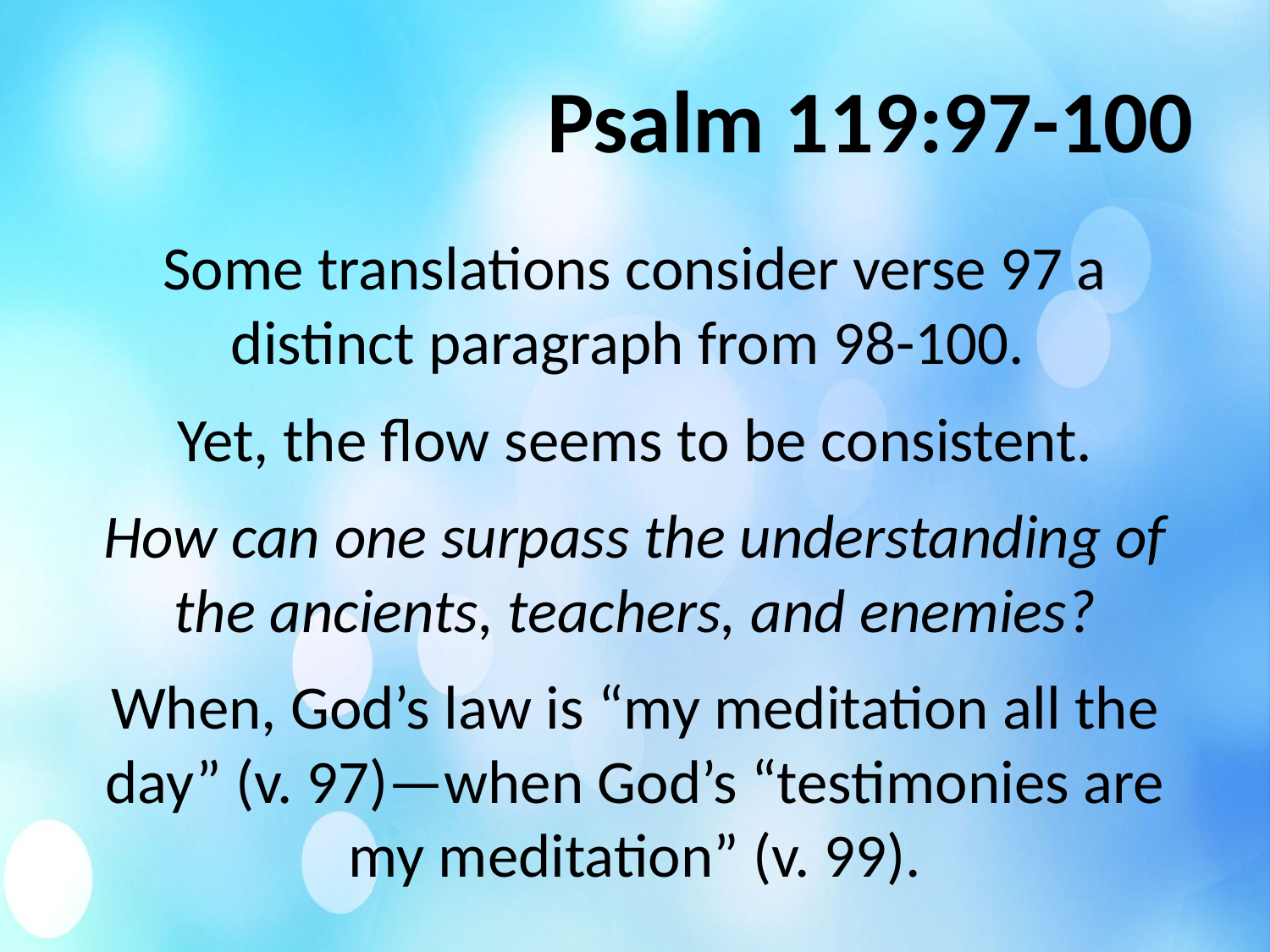

# Psalm 119:97-100
Some translations consider verse 97 a distinct paragraph from 98-100.
Yet, the flow seems to be consistent.
How can one surpass the understanding of the ancients, teachers, and enemies?
When, God’s law is “my meditation all the day” (v. 97)—when God’s “testimonies are my meditation” (v. 99).